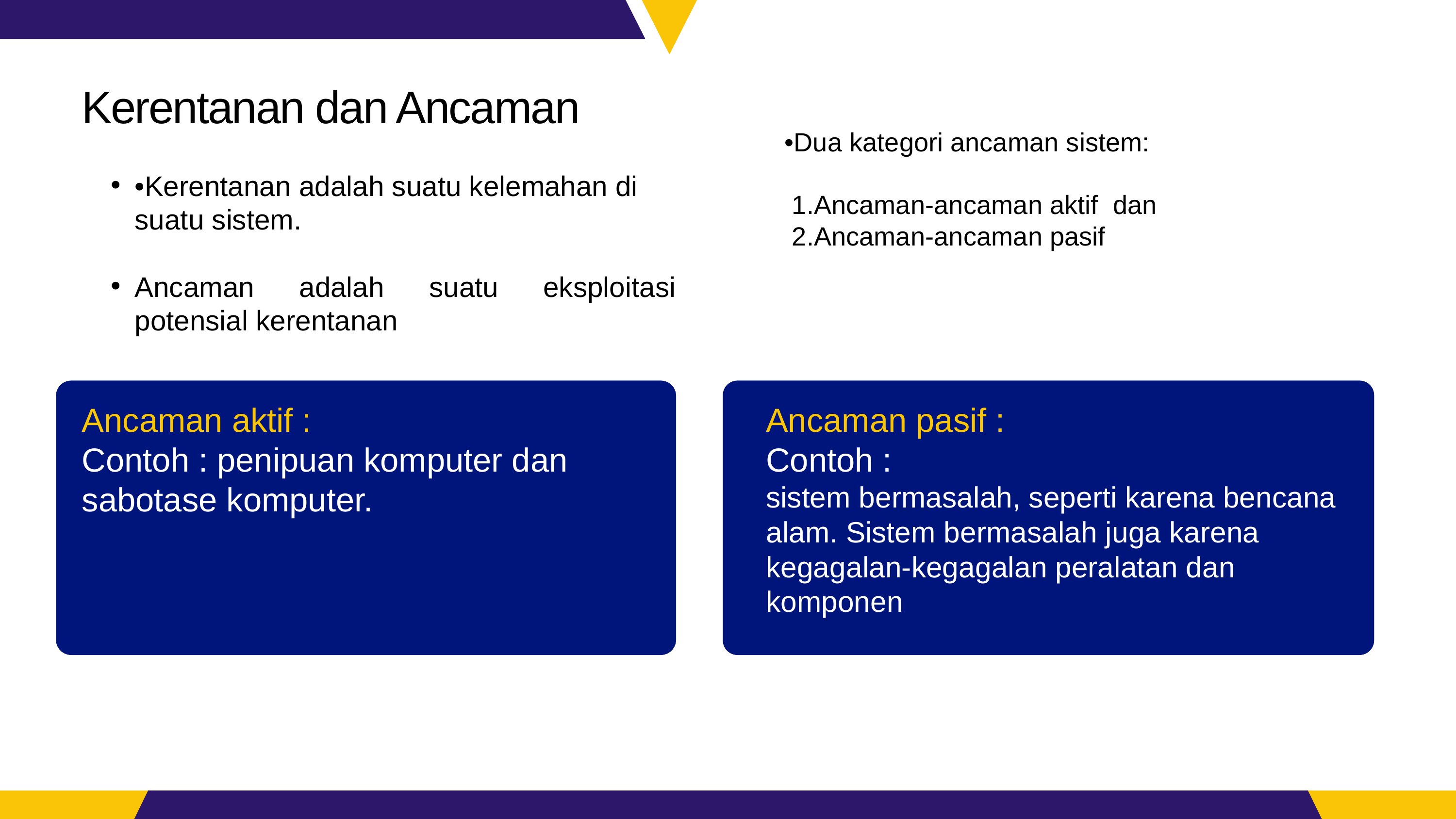

Kerentanan dan Ancaman

•Dua kategori ancaman sistem:

 1.Ancaman-ancaman aktif  dan
 2.Ancaman-ancaman pasif

•Kerentanan adalah suatu kelemahan di suatu sistem.

Ancaman adalah suatu eksploitasi potensial kerentanan

Ancaman aktif :
Contoh : penipuan komputer dan sabotase komputer.

Ancaman pasif :
Contoh :
sistem bermasalah, seperti karena bencana alam. Sistem bermasalah juga karena kegagalan-kegagalan peralatan dan komponen